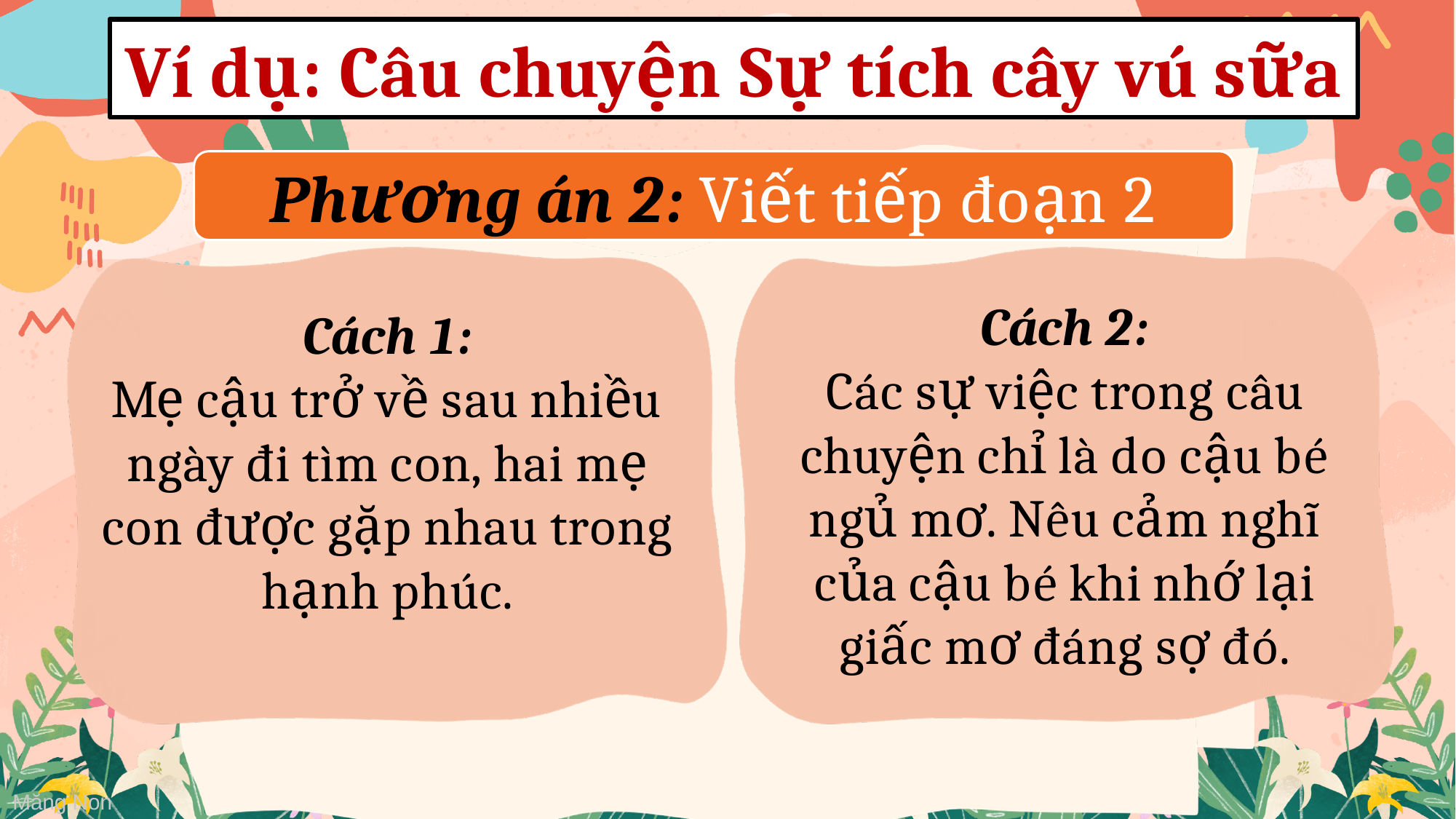

Ví dụ: Câu chuyện Sự tích cây vú sữa

Phương án 2: Viết tiếp đoạn 2

Cách 2:
Các sự việc trong câu chuyện chỉ là do cậu bé ngủ mơ. Nêu cảm nghĩ của cậu bé khi nhớ lại giấc mơ đáng sợ đó.
Cách 1:
Mẹ cậu trở về sau nhiều ngày đi tìm con, hai mẹ con được gặp nhau trong hạnh phúc.